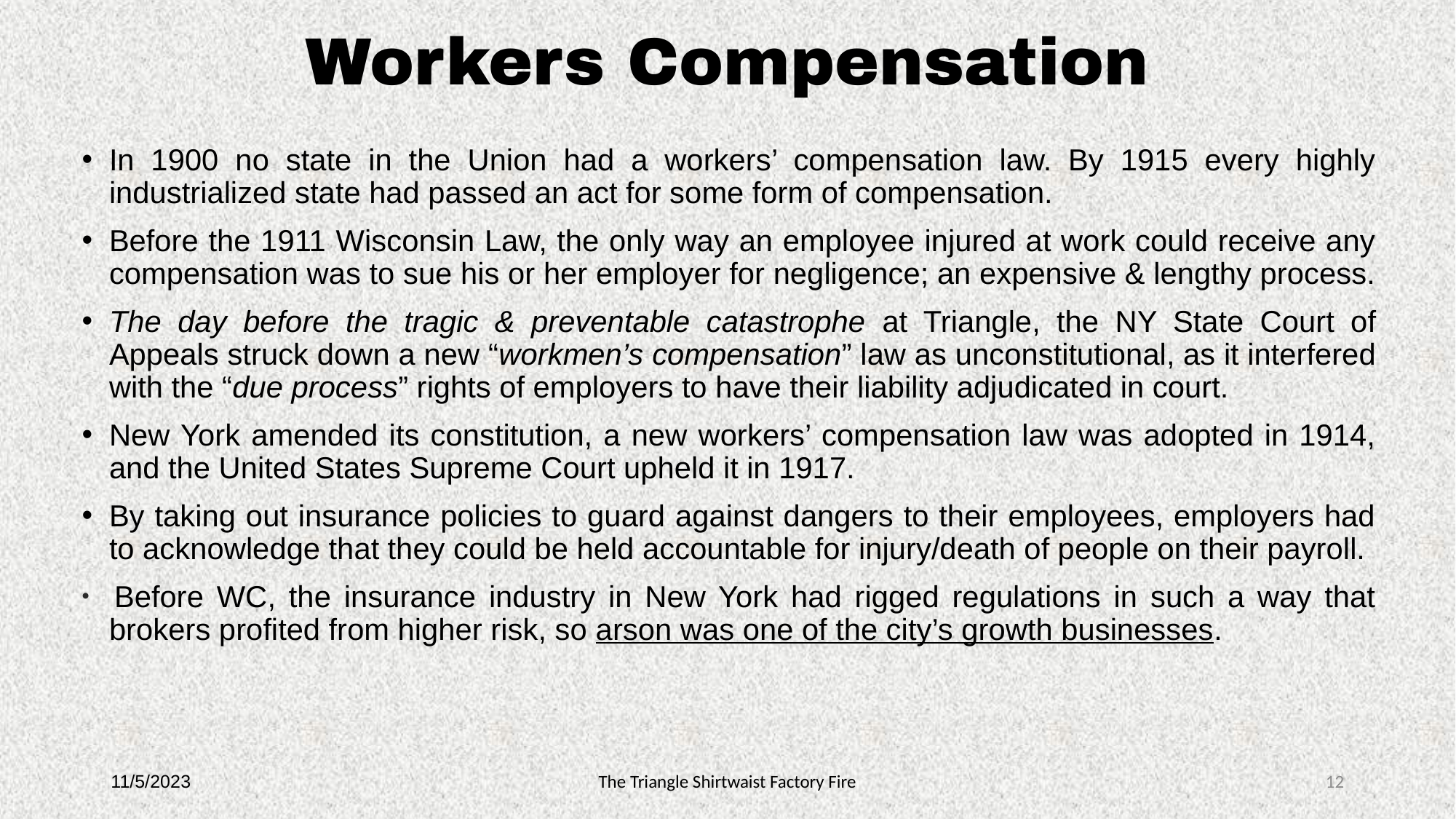

# Workers Compensation
In 1900 no state in the Union had a workers’ compensation law. By 1915 every highly industrialized state had passed an act for some form of compensation.
Before the 1911 Wisconsin Law, the only way an employee injured at work could receive any compensation was to sue his or her employer for negligence; an expensive & lengthy process.
The day before the tragic & preventable catastrophe at Triangle, the NY State Court of Appeals struck down a new “workmen’s compensation” law as unconstitutional, as it interfered with the “due process” rights of employers to have their liability adjudicated in court.
New York amended its constitution, a new workers’ compensation law was adopted in 1914, and the United States Supreme Court upheld it in 1917.
By taking out insurance policies to guard against dangers to their employees, employers had to acknowledge that they could be held accountable for injury/death of people on their payroll.
 Before WC, the insurance industry in New York had rigged regulations in such a way that brokers profited from higher risk, so arson was one of the city’s growth businesses.
11/5/2023
The Triangle Shirtwaist Factory Fire
12